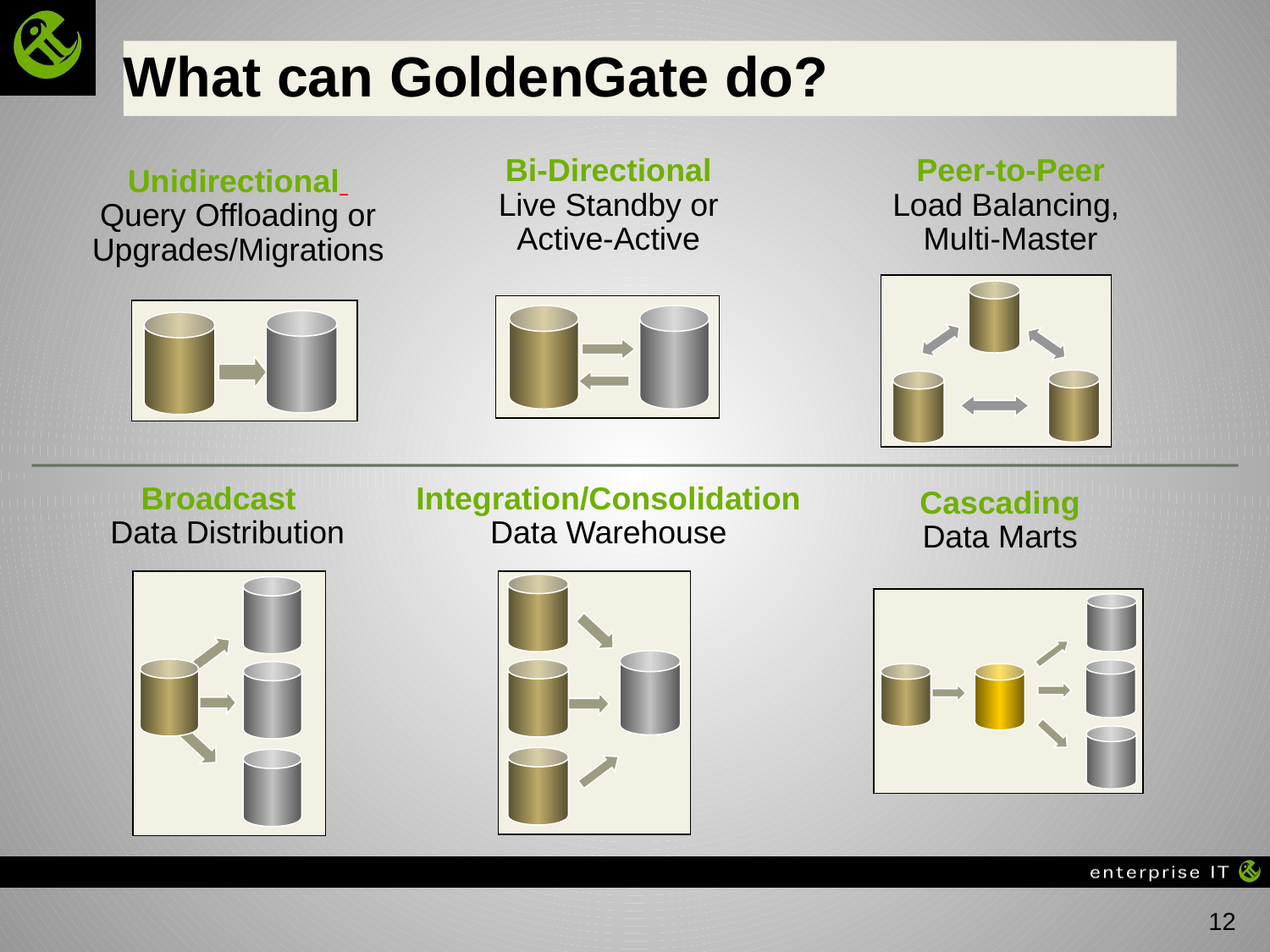

# What can GoldenGate do?
Bi-Directional
Live Standby or
Active-Active
Peer-to-Peer
Load Balancing,
Multi-Master
Unidirectional  Query Offloading or Upgrades/Migrations

Broadcast
Data Distribution
Integration/Consolidation
Data Warehouse
Cascading
Data Marts